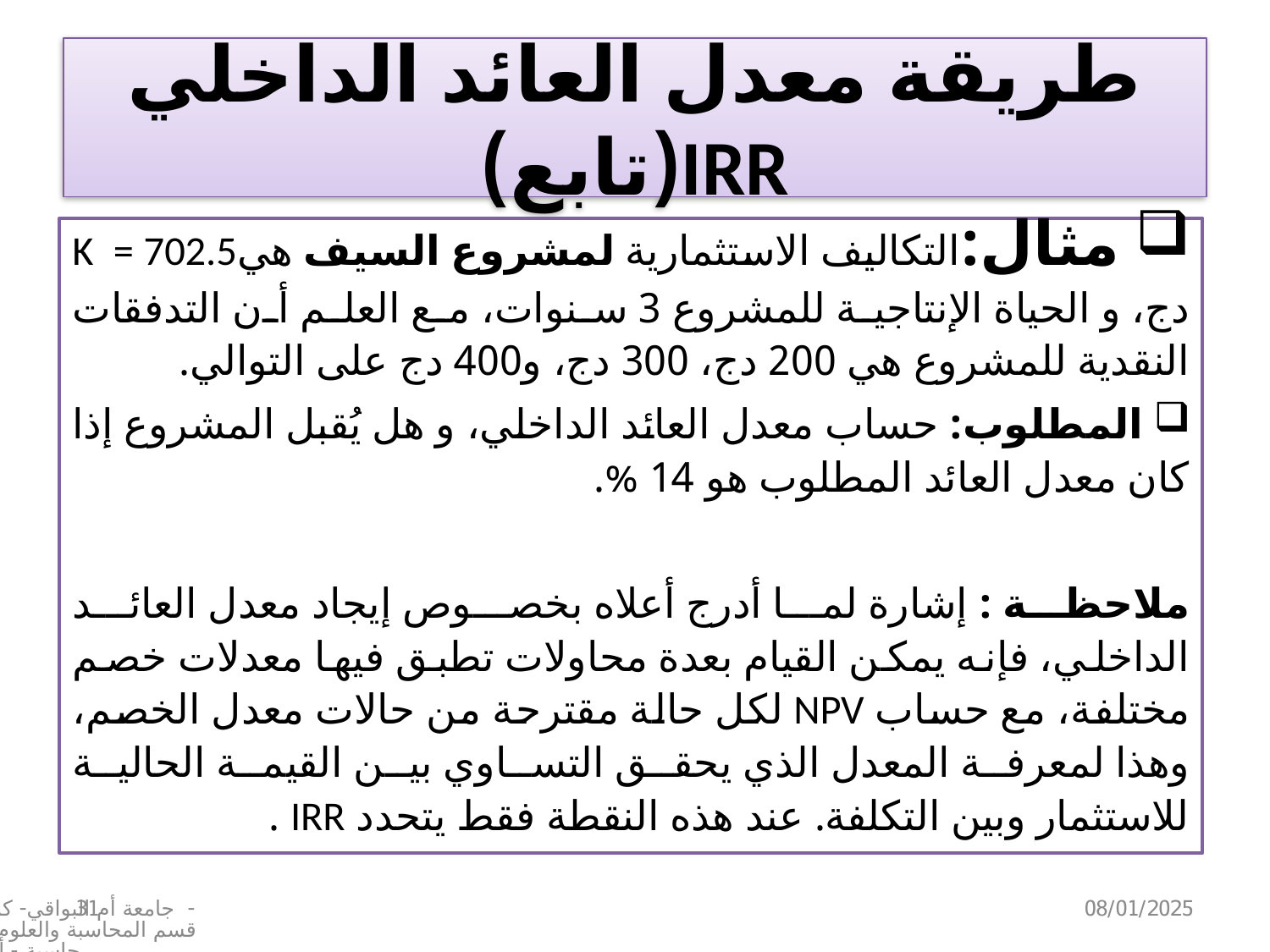

# طريقة معدل العائد الداخلي IRR(تابع)
 مثال:التكاليف الاستثمارية لمشروع السيف هيK  = 702.5 دج، و الحياة الإنتاجية للمشروع 3 سنوات، مع العلم أن التدفقات النقدية للمشروع هي 200 دج، 300 دج، و400 دج على التوالي.
 المطلوب: حساب معدل العائد الداخلي، و هل يُقبل المشروع إذا كان معدل العائد المطلوب هو 14 %.

ملاحظة : إشارة لما أدرج أعلاه بخصوص إيجاد معدل العائد الداخلي، فإنه يمكن القيام بعدة محاولات تطبق فيها معدلات خصم مختلفة، مع حساب NPV لكل حالة مقترحة من حالات معدل الخصم، وهذا لمعرفة المعدل الذي يحقق التساوي بين القيمة الحالية للاستثمار وبين التكلفة. عند هذه النقطة فقط يتحدد IRR .
31
جامعة أم البواقي- كلية العلوم الاقتصادية  - قسم المحاسبة والعلوم  المالية – سنة 3 محاسبة - أ. د. عبدالجليل بوداح
08/01/2025